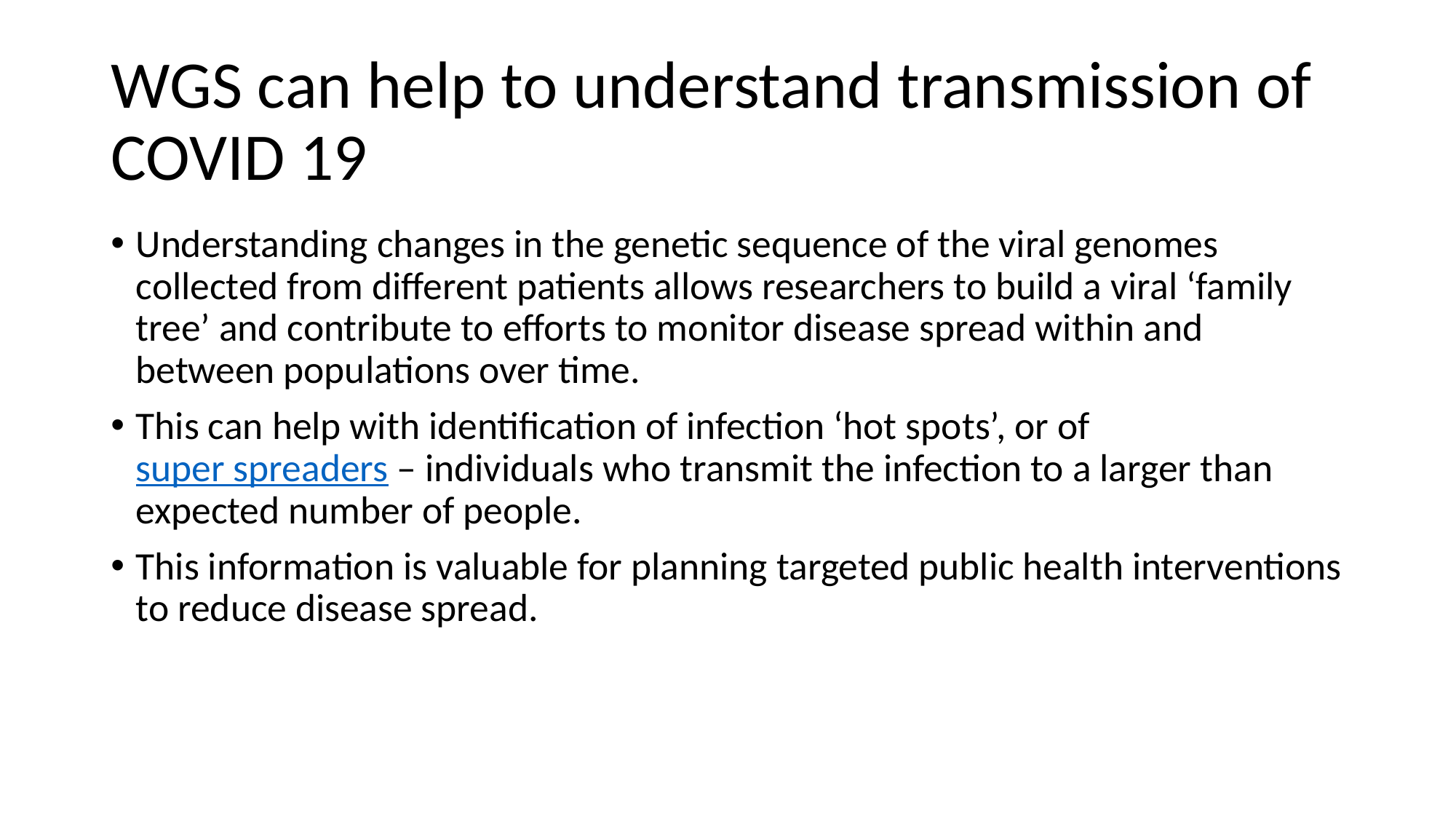

# WGS can help to understand transmission of COVID 19
Understanding changes in the genetic sequence of the viral genomes collected from different patients allows researchers to build a viral ‘family tree’ and contribute to efforts to monitor disease spread within and between populations over time.
This can help with identification of infection ‘hot spots’, or of super spreaders – individuals who transmit the infection to a larger than expected number of people.
This information is valuable for planning targeted public health interventions to reduce disease spread.